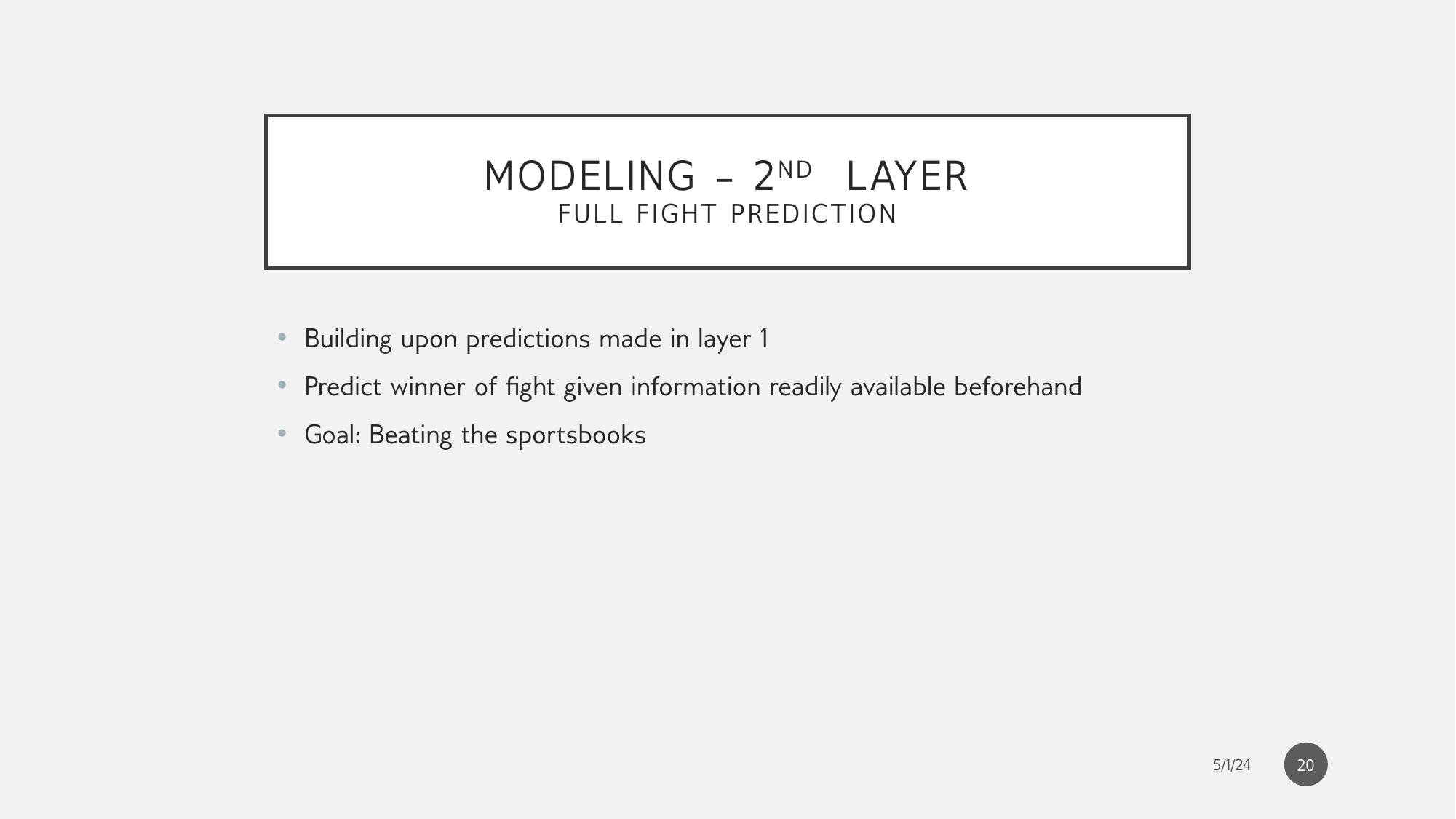

# Modeling – 2nd  Layer Full fight prediction
Building upon predictions made in layer 1
Predict winner of fight given information readily available beforehand
Goal: Beating the sportsbooks

20
5/1/24